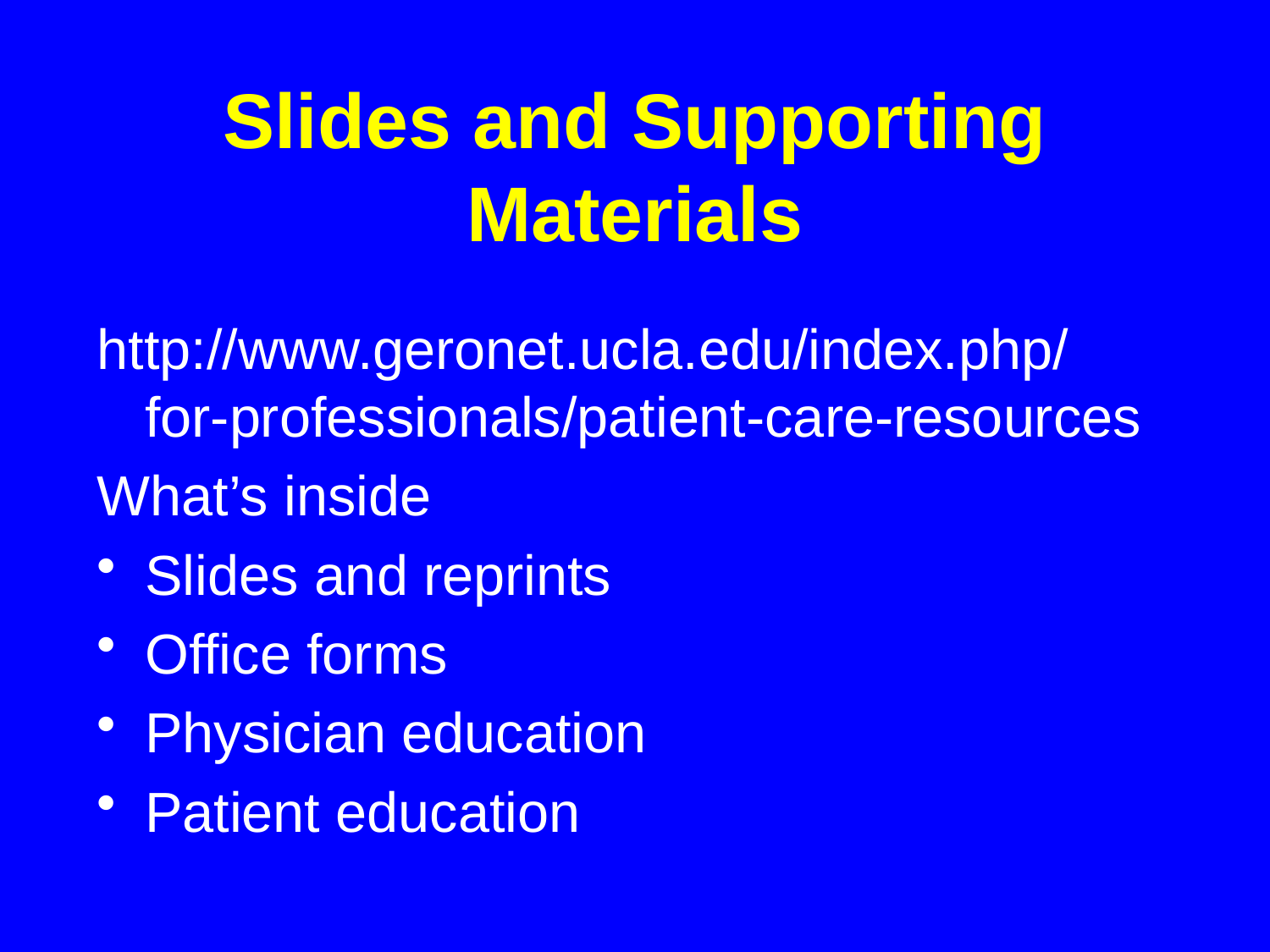

# Slides and Supporting Materials
http://www.geronet.ucla.edu/index.php/for-professionals/patient-care-resources
What’s inside
Slides and reprints
Office forms
Physician education
Patient education